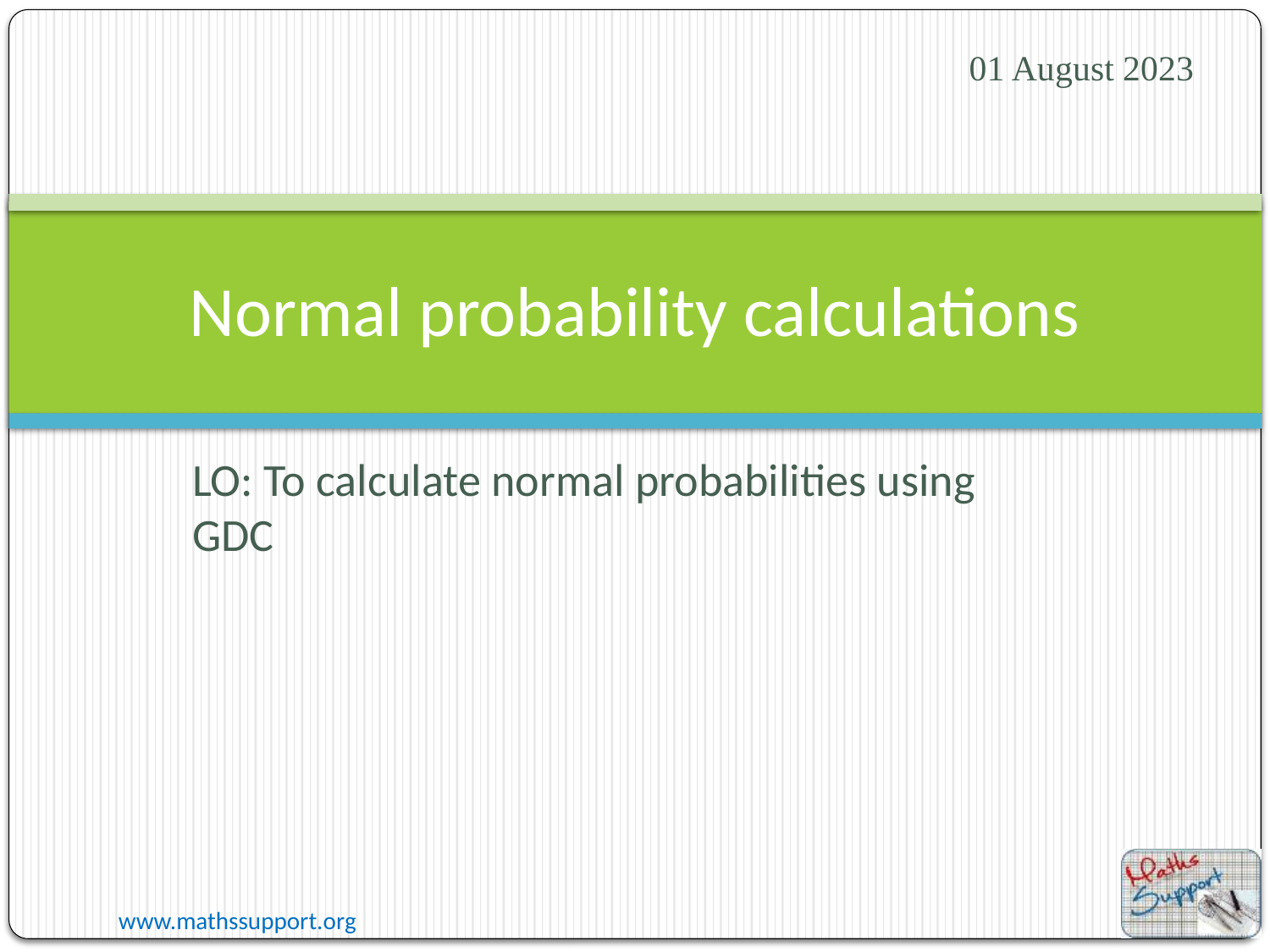

01 August 2023
# Normal probability calculations
LO: To calculate normal probabilities using GDC